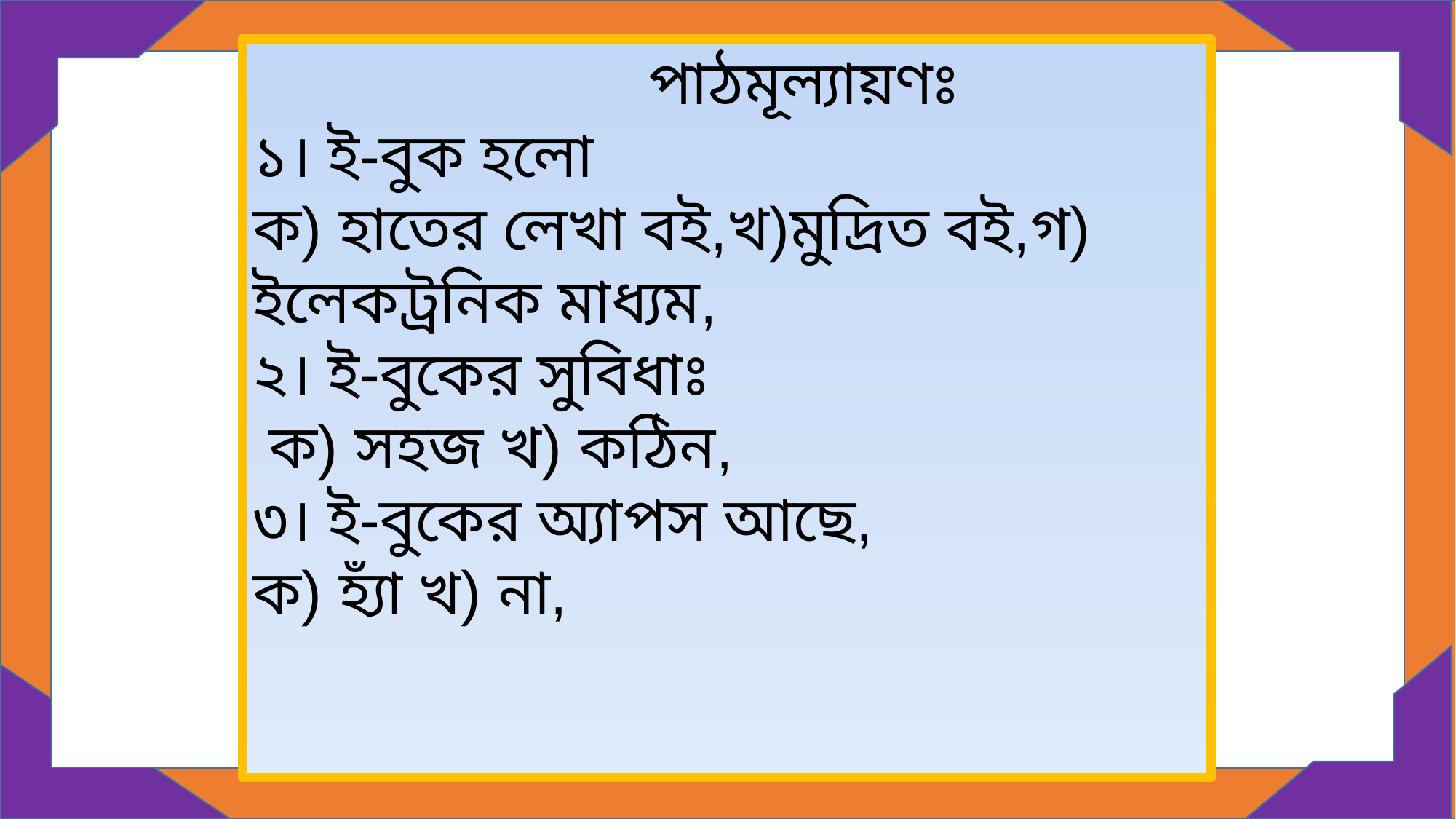

পাঠমূল্যায়ণঃ
১। ই-বুক হলো
ক) হাতের লেখা বই,খ)মুদ্রিত বই,গ) ইলেকট্রনিক মাধ্যম,
২। ই-বুকের সুবিধাঃ
 ক) সহজ খ) কঠিন,
৩। ই-বুকের অ্যাপস আছে,
ক) হ্যাঁ খ) না,